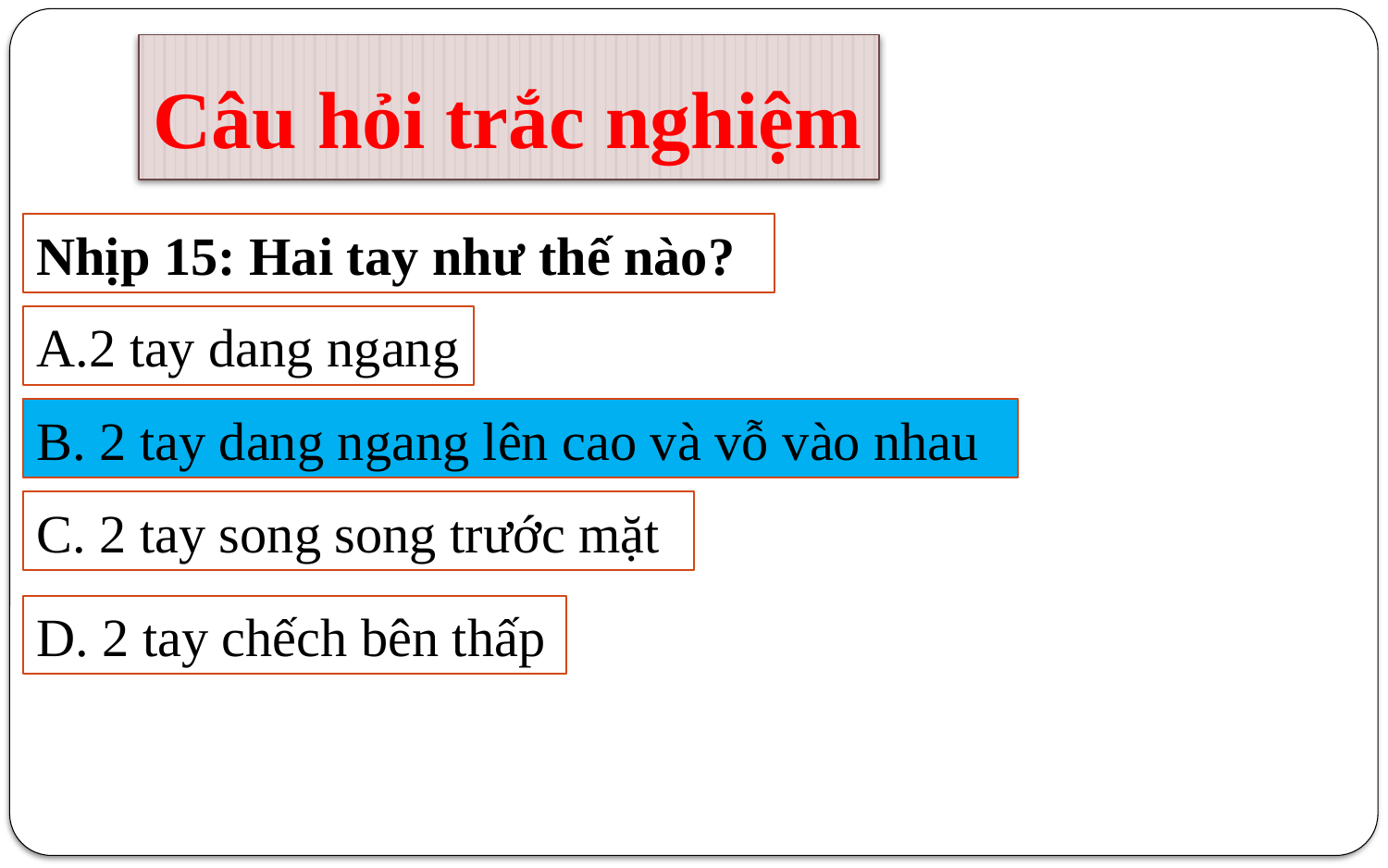

# Câu hỏi trắc nghiệm
Nhịp 15: Hai tay như thế nào?
A.2 tay dang ngang
B. 2 tay dang ngang lên cao và vỗ vào nhau
B. 2 tay dang ngang lên cao và vỗ vào nhau
C. 2 tay song song trước mặt
D. 2 tay chếch bên thấp